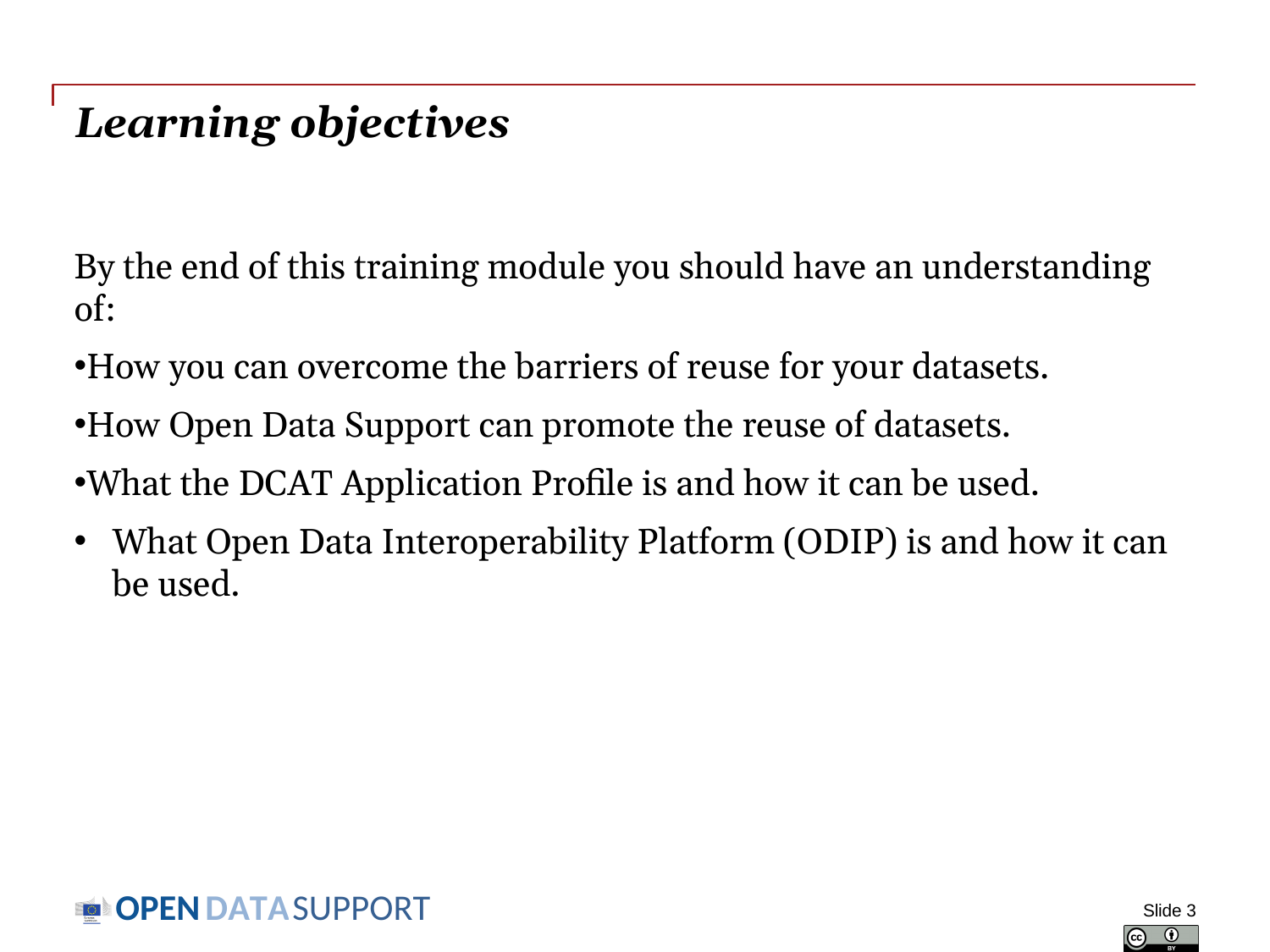

# Learning objectives
By the end of this training module you should have an understanding of:
How you can overcome the barriers of reuse for your datasets.
How Open Data Support can promote the reuse of datasets.
What the DCAT Application Profile is and how it can be used.
What Open Data Interoperability Platform (ODIP) is and how it can be used.

Slide 3